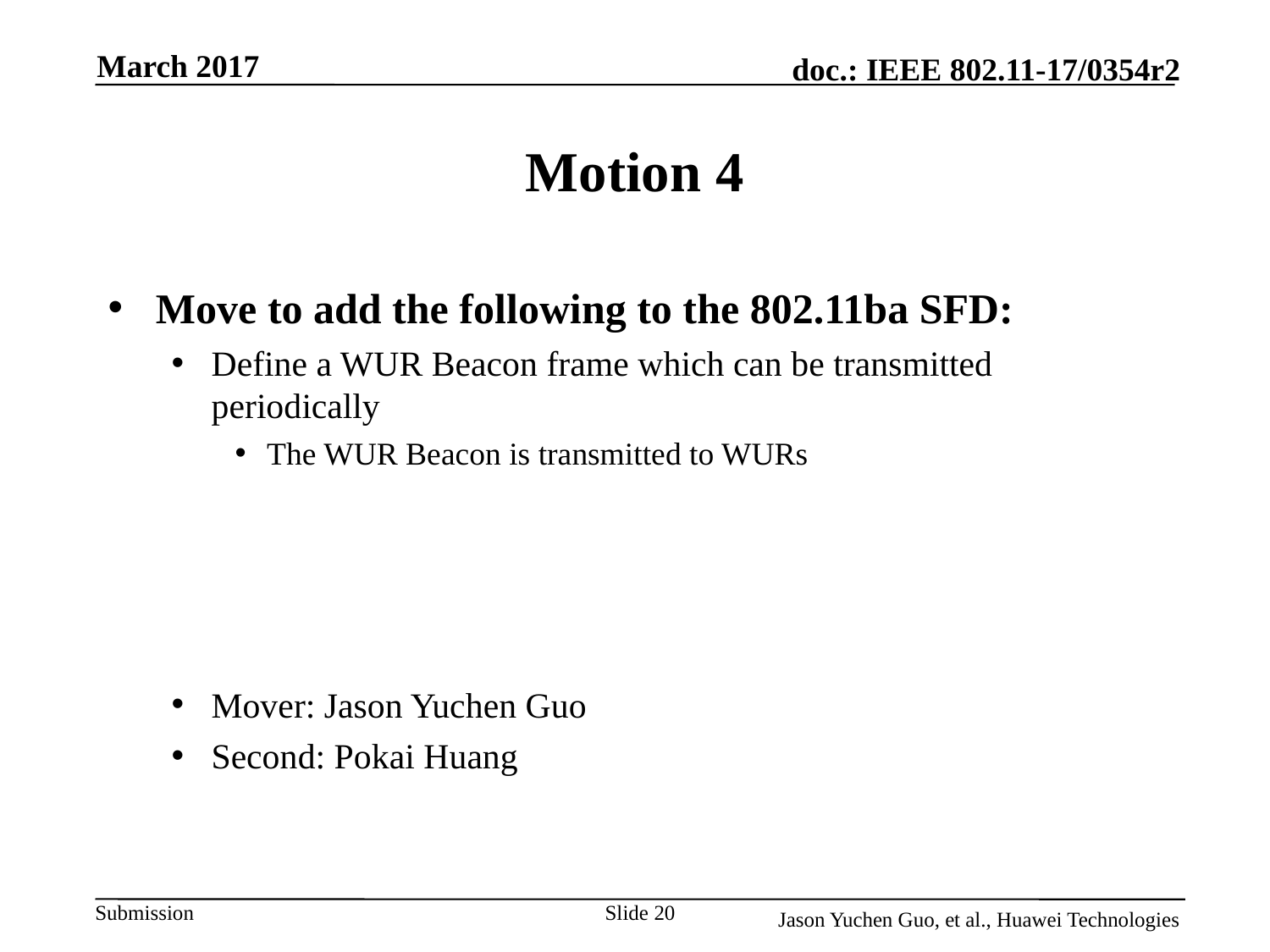

March 2017
# Motion 4
Move to add the following to the 802.11ba SFD:
Define a WUR Beacon frame which can be transmitted periodically
The WUR Beacon is transmitted to WURs

Mover: Jason Yuchen Guo
Second: Pokai Huang
Slide 20